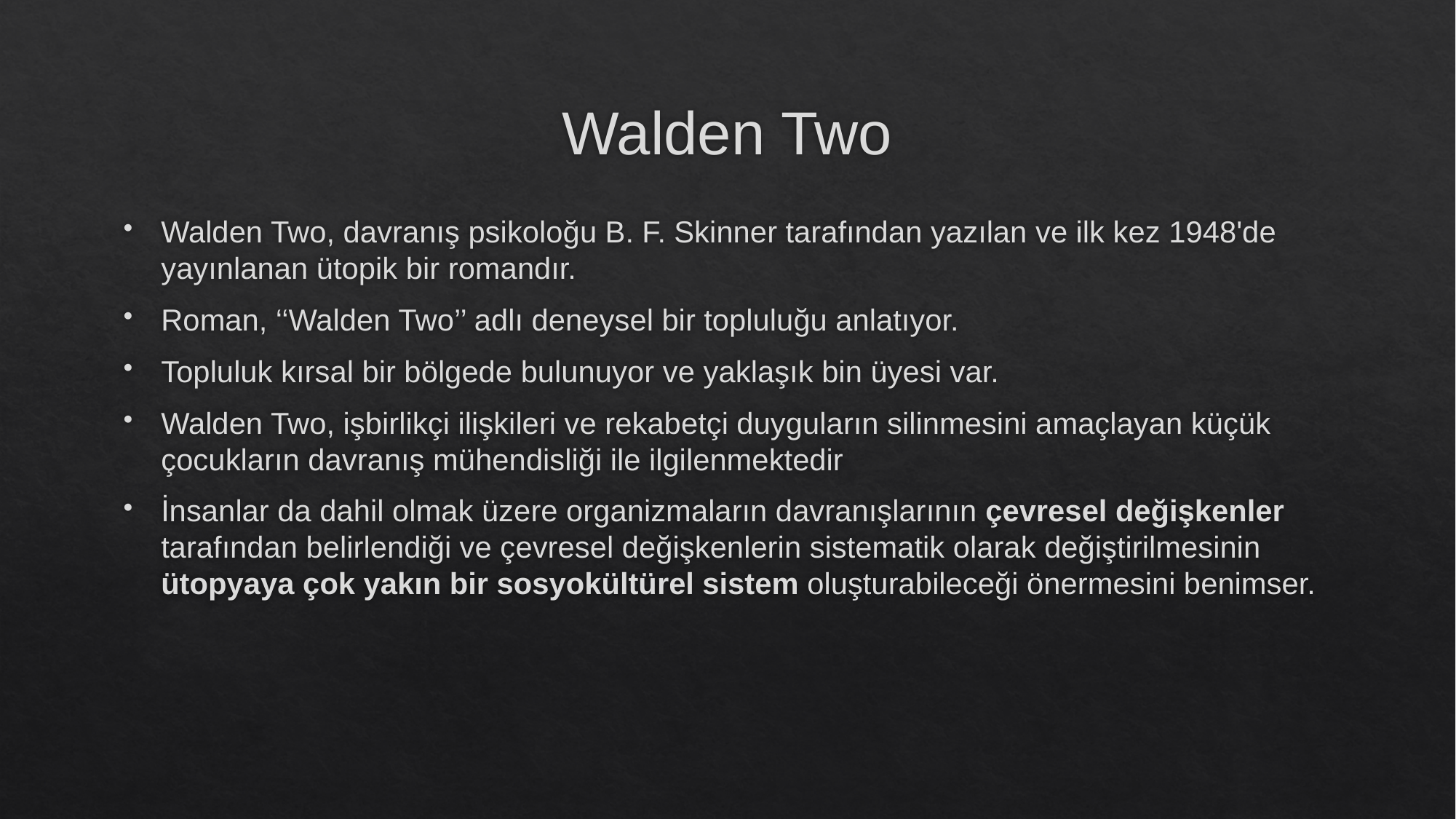

# Walden Two
Walden Two, davranış psikoloğu B. F. Skinner tarafından yazılan ve ilk kez 1948'de yayınlanan ütopik bir romandır.
Roman, ‘‘Walden Two’’ adlı deneysel bir topluluğu anlatıyor.
Topluluk kırsal bir bölgede bulunuyor ve yaklaşık bin üyesi var.
Walden Two, işbirlikçi ilişkileri ve rekabetçi duyguların silinmesini amaçlayan küçük çocukların davranış mühendisliği ile ilgilenmektedir
İnsanlar da dahil olmak üzere organizmaların davranışlarının çevresel değişkenler tarafından belirlendiği ve çevresel değişkenlerin sistematik olarak değiştirilmesinin ütopyaya çok yakın bir sosyokültürel sistem oluşturabileceği önermesini benimser.